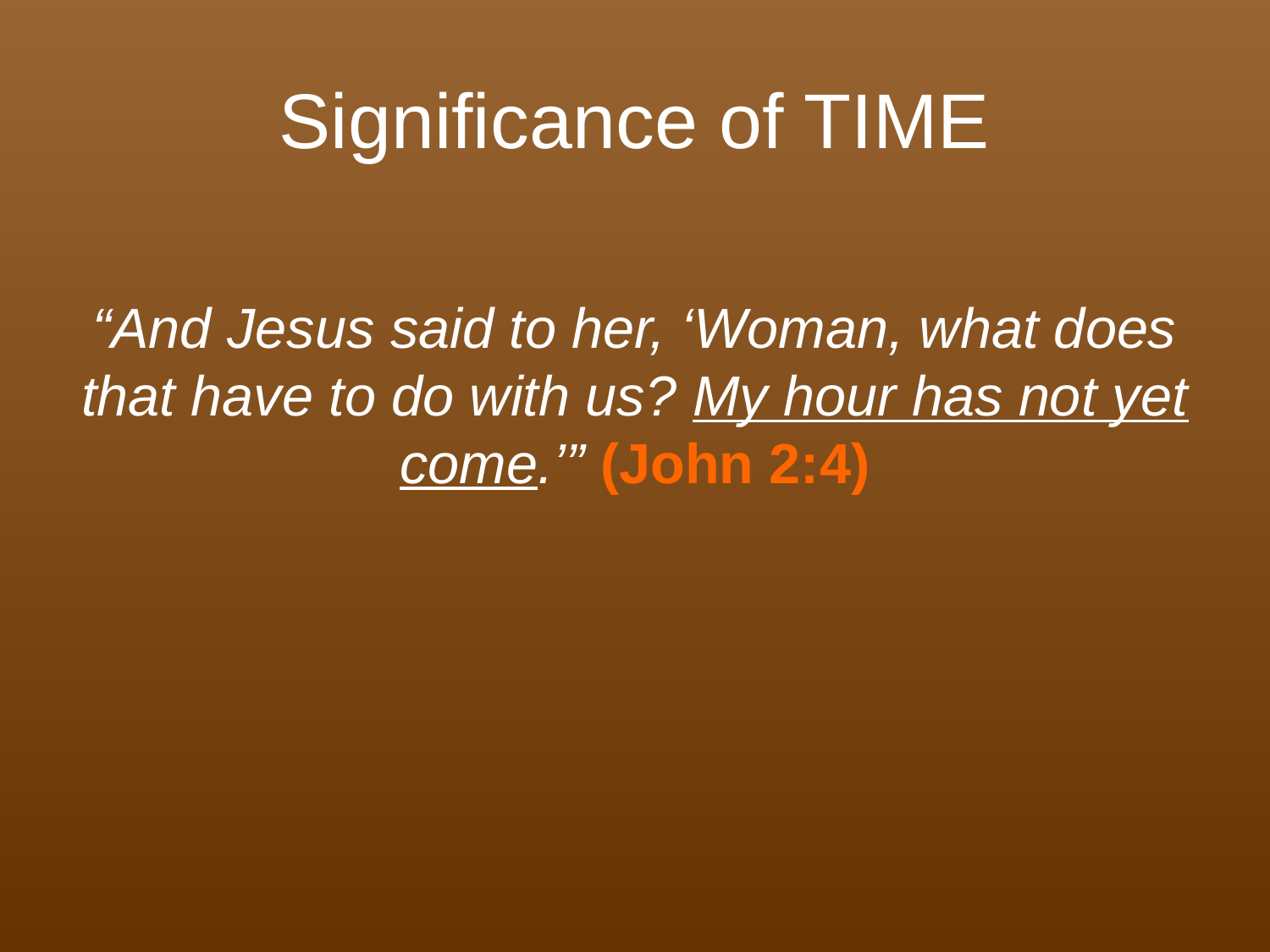

# Significance of TIME
“And Jesus said to her, ‘Woman, what does that have to do with us? My hour has not yet come.’” (John 2:4)